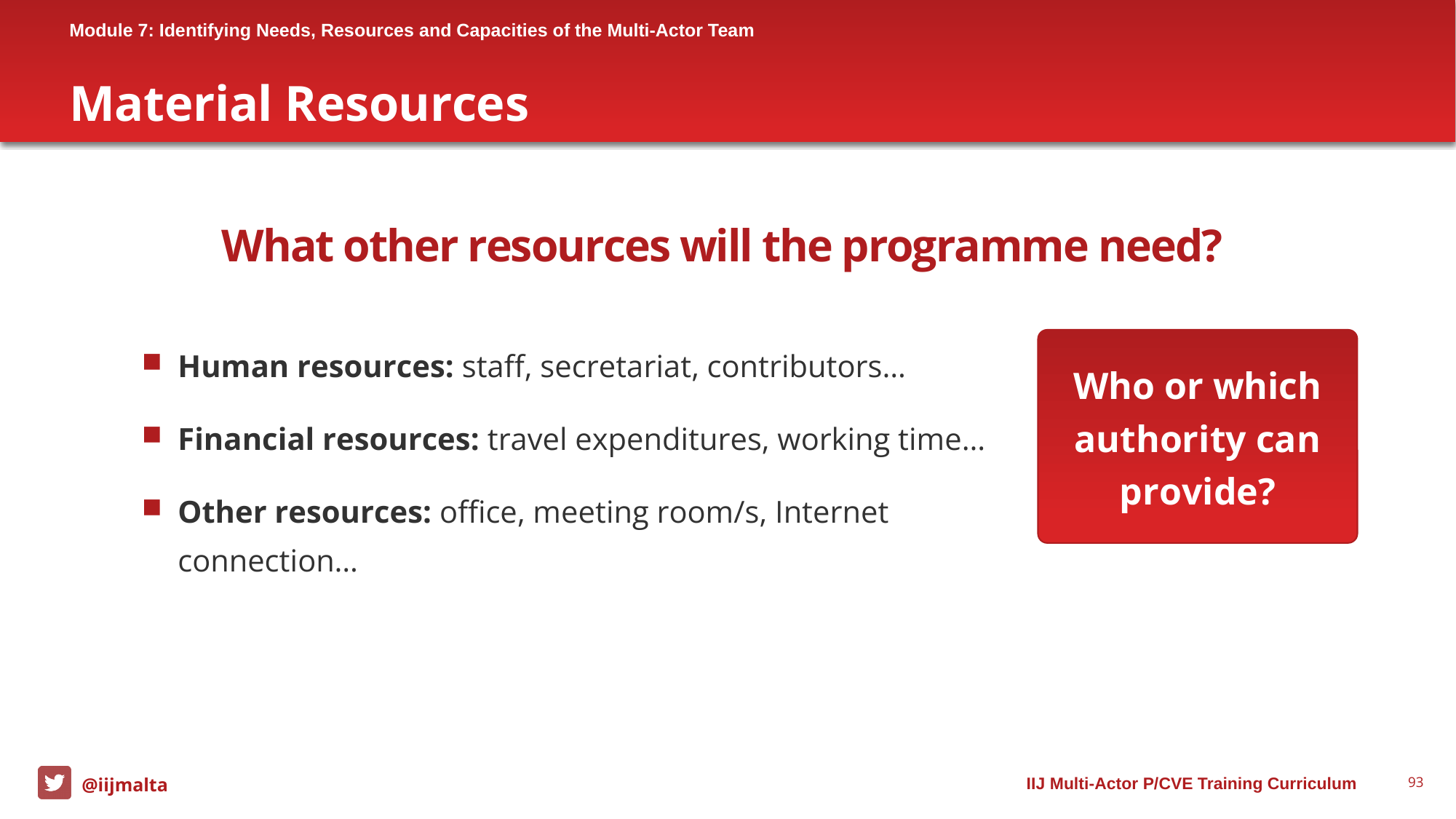

Module 7: Identifying Needs, Resources and Capacities of the Multi-Actor Team
# Material Resources
What other resources will the programme need?
Human resources: staff, secretariat, contributors…
Financial resources: travel expenditures, working time…
Other resources: office, meeting room/s, Internet connection…
Who or which authority can provide?
IIJ Multi-Actor P/CVE Training Curriculum
93